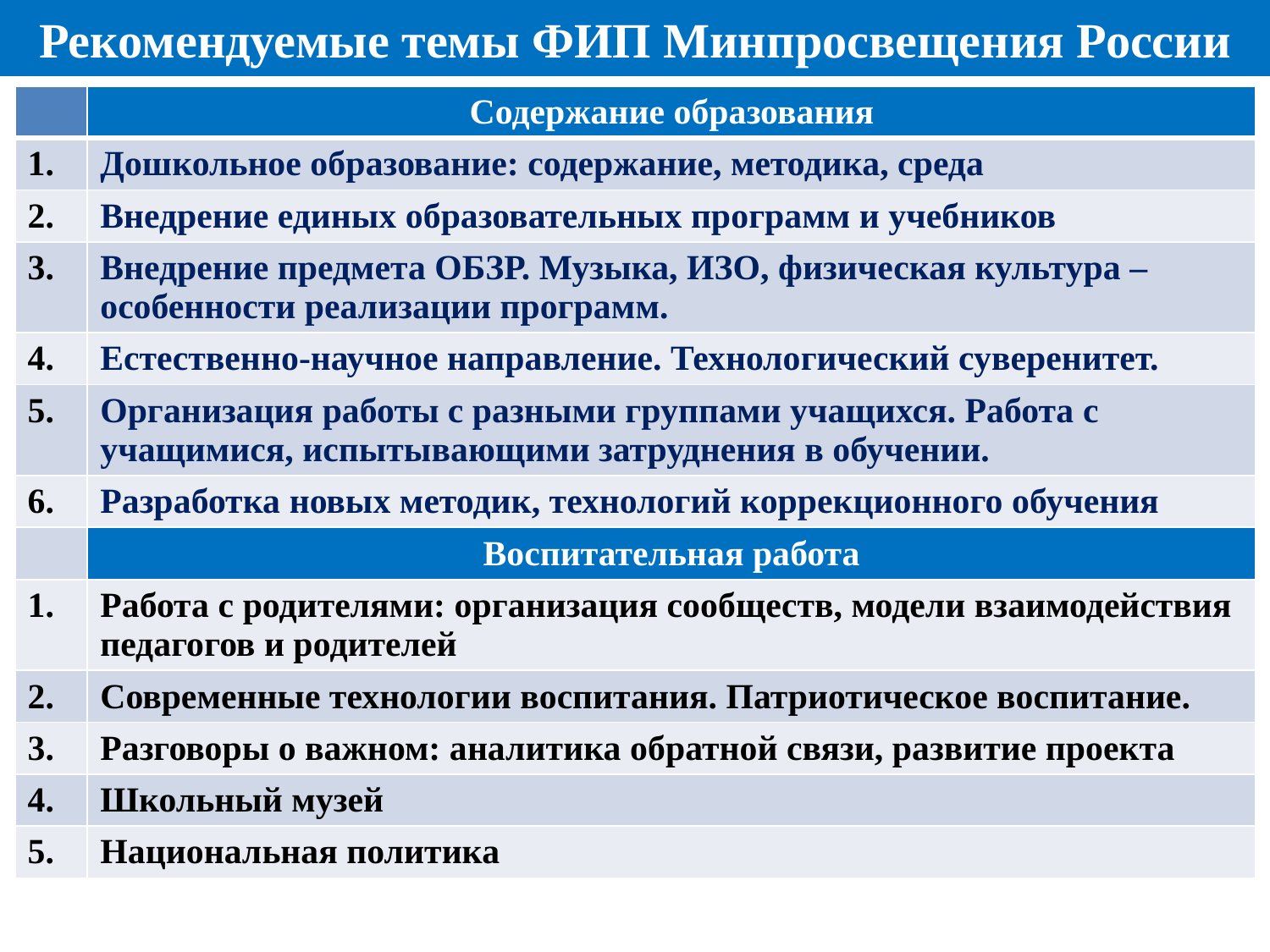

# Рекомендуемые темы ФИП Минпросвещения России
|  | Содержание образования |
| --- | --- |
| 1. | Дошкольное образование: содержание, методика, среда |
| 2. | Внедрение единых образовательных программ и учебников |
| 3. | Внедрение предмета ОБЗР. Музыка, ИЗО, физическая культура – особенности реализации программ. |
| 4. | Естественно-научное направление. Технологический суверенитет. |
| 5. | Организация работы с разными группами учащихся. Работа с учащимися, испытывающими затруднения в обучении. |
| 6. | Разработка новых методик, технологий коррекционного обучения |
|  | Воспитательная работа |
| 1. | Работа с родителями: организация сообществ, модели взаимодействия педагогов и родителей |
| 2. | Современные технологии воспитания. Патриотическое воспитание. |
| 3. | Разговоры о важном: аналитика обратной связи, развитие проекта |
| 4. | Школьный музей |
| 5. | Национальная политика |